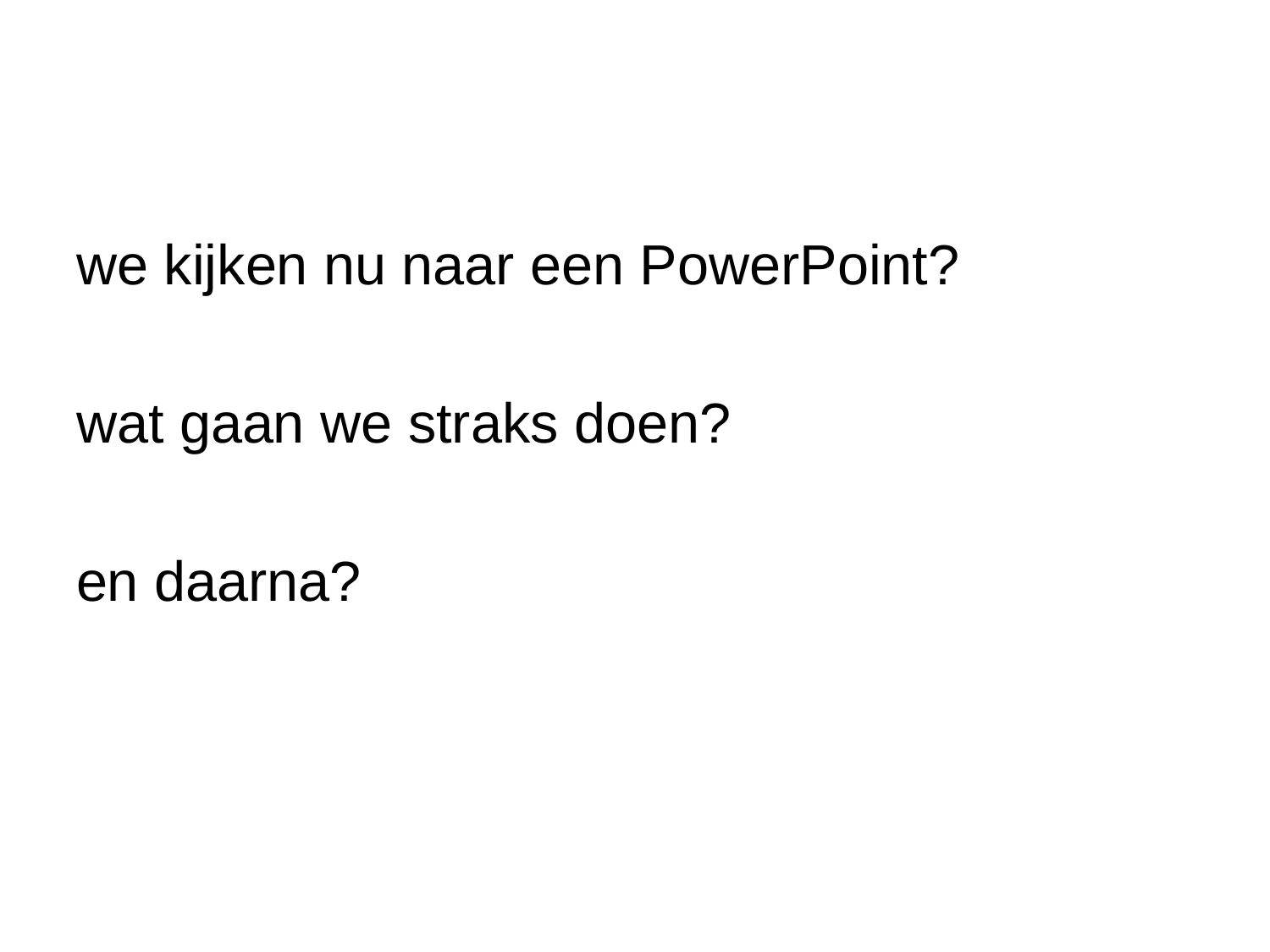

#
we kijken nu naar een PowerPoint?

wat gaan we straks doen?

en daarna?